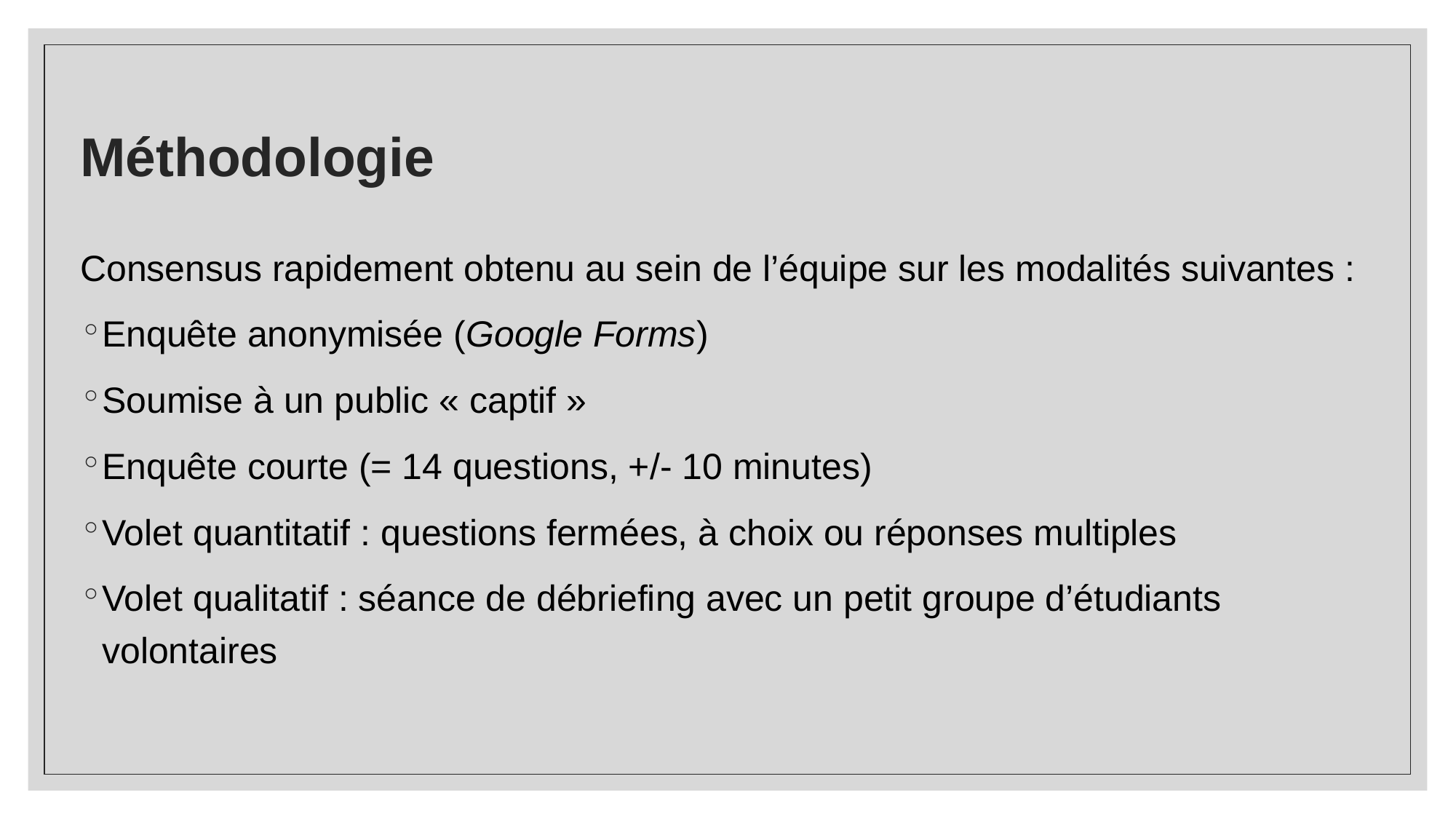

# Méthodologie
Consensus rapidement obtenu au sein de l’équipe sur les modalités suivantes :
Enquête anonymisée (Google Forms)
Soumise à un public « captif »
Enquête courte (= 14 questions, +/- 10 minutes)
Volet quantitatif : questions fermées, à choix ou réponses multiples
Volet qualitatif : séance de débriefing avec un petit groupe d’étudiants volontaires